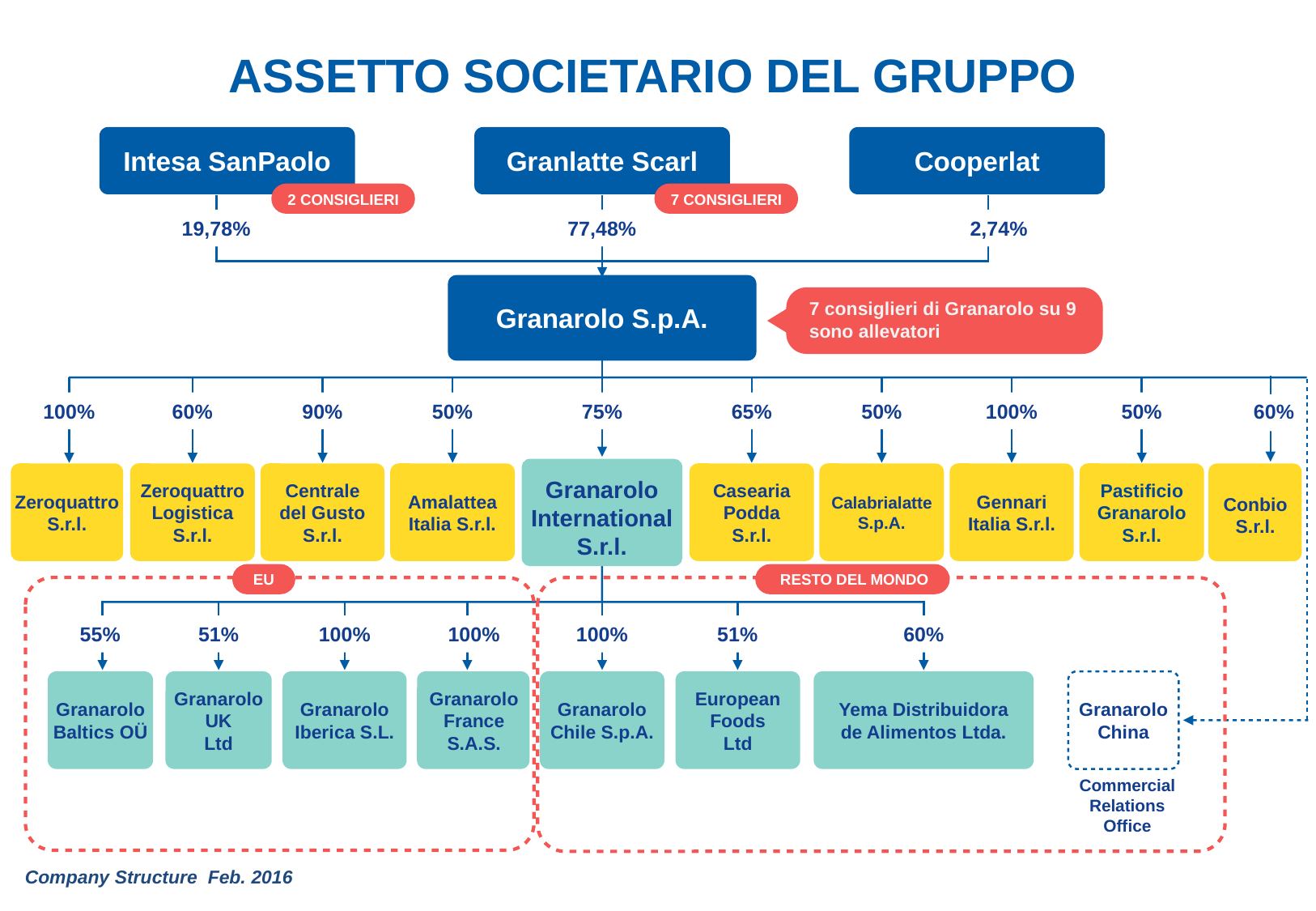

ASSETTO SOCIETARIO DEL GRUPPO

Intesa SanPaolo
Granlatte Scarl
Cooperlat

7 CONSIGLIERI
2 CONSIGLIERI

19,78%
77,48%
2,74%
7 consiglieri di Granarolo su 9
sono allevatori

100%
60%
90%
50%
75%
65%
50%
100%
50%
60%

Granarolo International S.r.l.
Centrale
del Gusto
S.r.l.
Pastificio
Granarolo
S.r.l.
Zeroquattro
Logistica
S.r.l.
Casearia
Podda
S.r.l.
Calabrialatte
S.p.A.
Zeroquattro
S.r.l.
Amalattea
Italia S.r.l.
Gennari
Italia S.r.l.

EU

RESTO DEL MONDO

55%
51%
100%
100%
100%
51%
60%

European
Foods
Ltd
Granarolo
France S.A.S.
Granarolo UK
Ltd
Yema Distribuidora de Alimentos Ltda.
Granarolo
Baltics OÜ
Granarolo Iberica S.L.
Granarolo
Chile S.p.A.
Granarolo
China

Granarolo S.p.A.

Conbio
S.r.l.

Commercial Relations Office
Company Structure  Feb. 2016